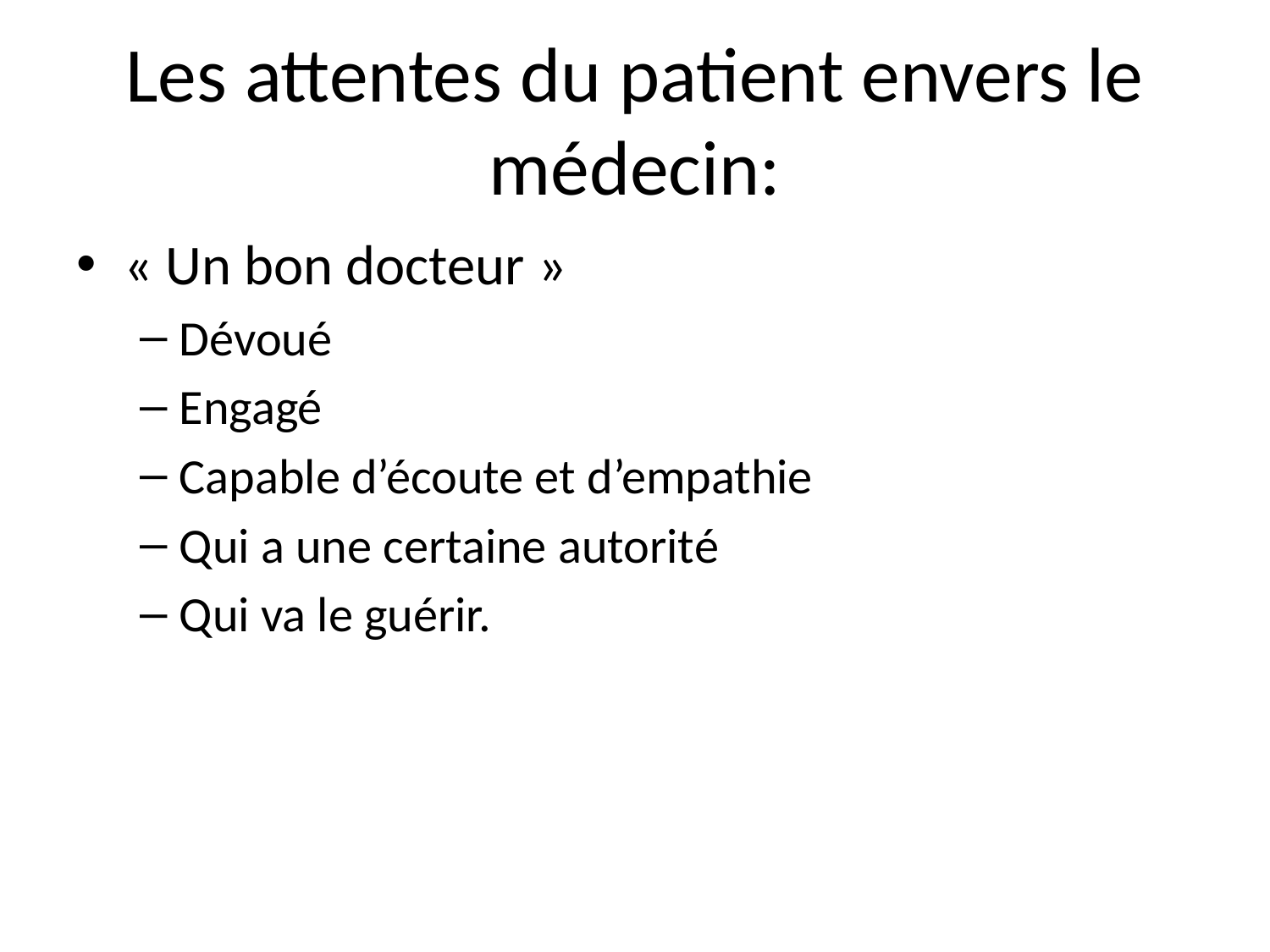

# Les attentes du patient envers le médecin:
« Un bon docteur »
Dévoué
Engagé
Capable d’écoute et d’empathie
Qui a une certaine autorité
Qui va le guérir.